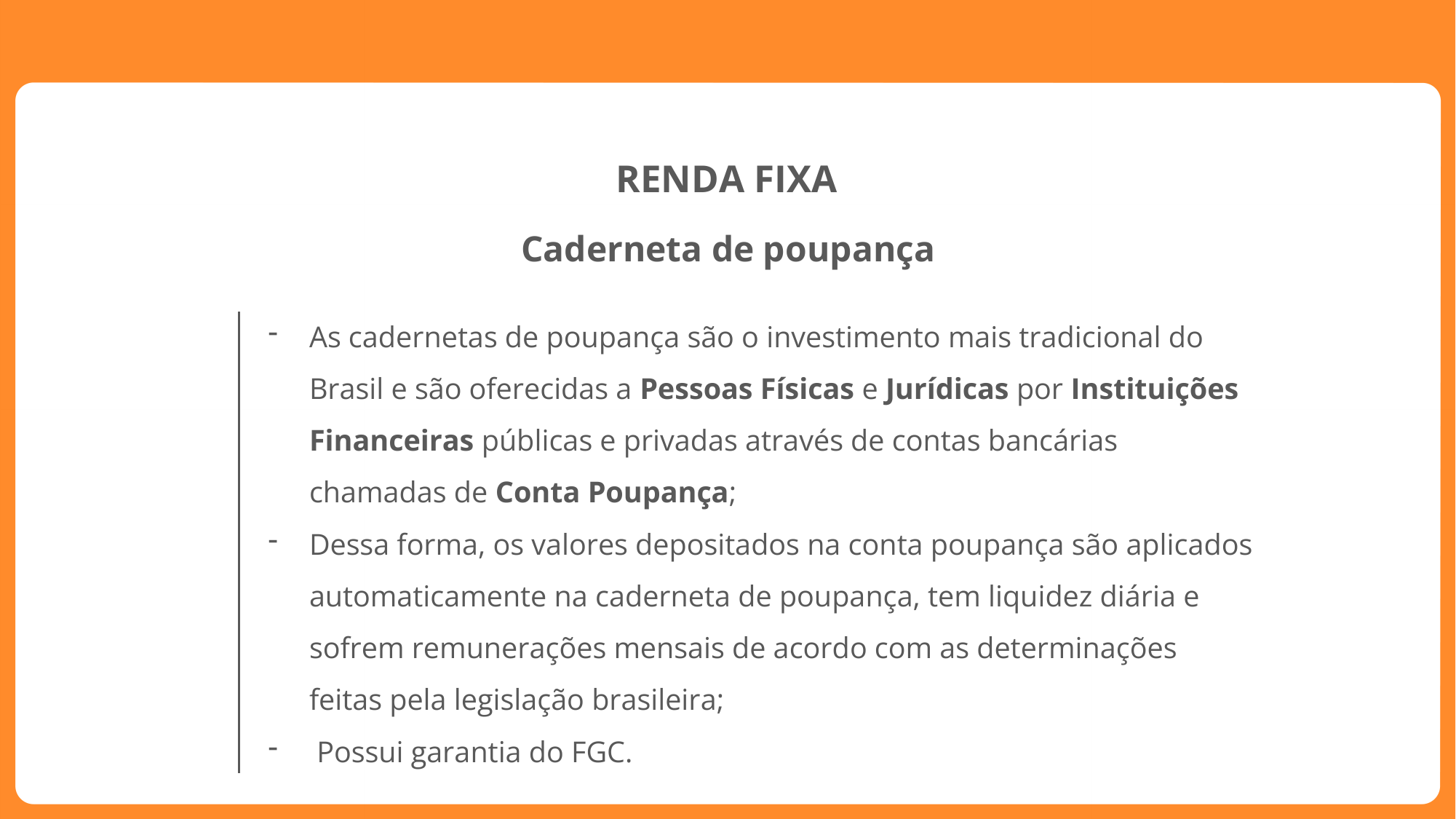

RENDA FIXA
Caderneta de poupança
As cadernetas de poupança são o investimento mais tradicional do Brasil e são oferecidas a Pessoas Físicas e Jurídicas por Instituições Financeiras públicas e privadas através de contas bancárias chamadas de Conta Poupança;
Dessa forma, os valores depositados na conta poupança são aplicados automaticamente na caderneta de poupança, tem liquidez diária e sofrem remunerações mensais de acordo com as determinações feitas pela legislação brasileira;
 Possui garantia do FGC.